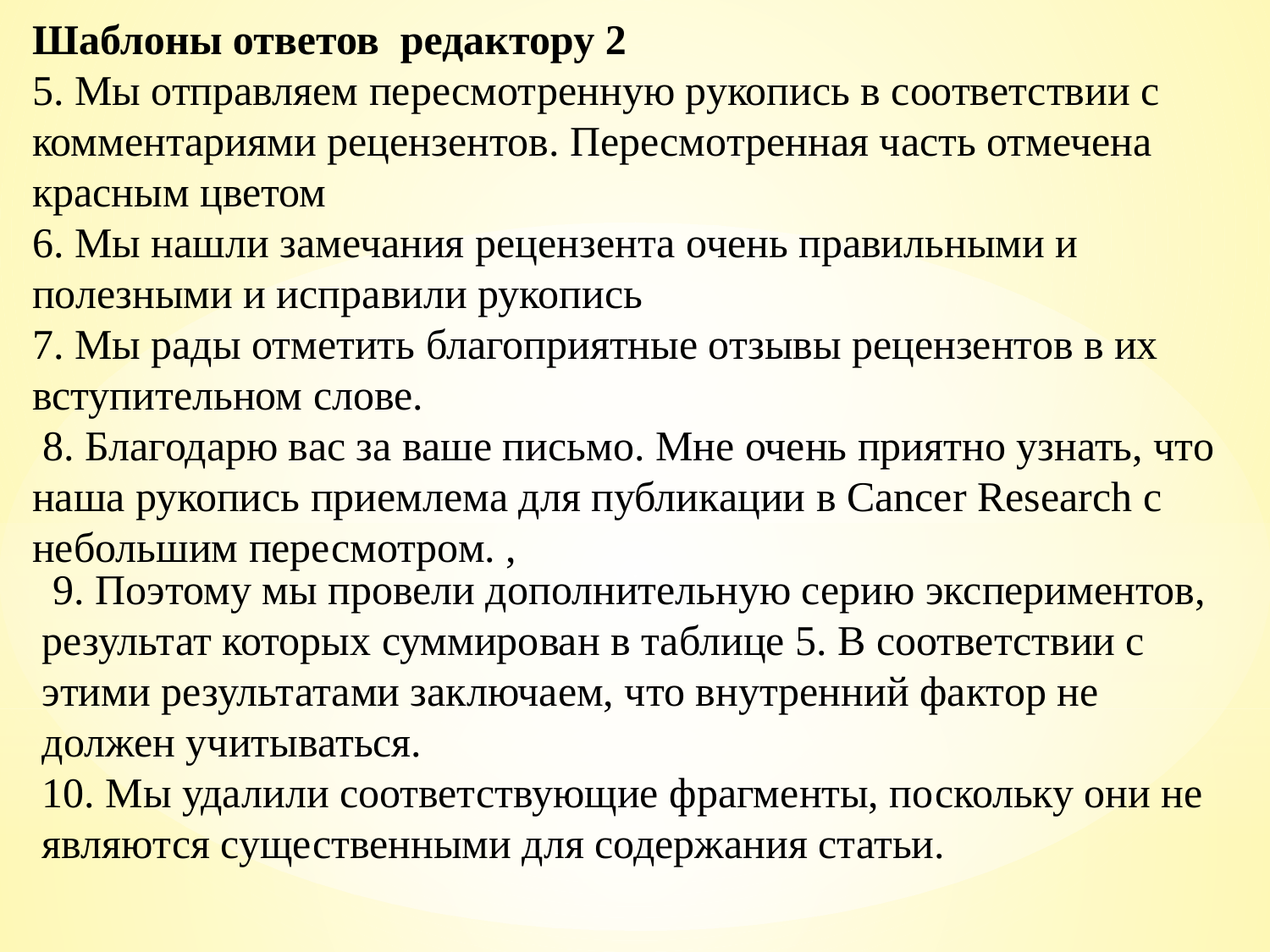

Шаблоны ответов  редактору 2
5. Мы отправляем пересмотренную рукопись в соответствии с комментариями рецензентов. Пересмотренная часть отмечена красным цветом
6. Мы нашли замечания рецензента очень правильными и  полезными и исправили рукопись
7. Мы рады отметить благоприятные отзывы рецензентов в их вступительном слове.
 8. Благодарю вас за ваше письмо. Мне очень приятно узнать, что наша рукопись приемлема для публикации в Cancer Research с небольшим пересмотром. ,
 9. Поэтому мы провели дополнительную серию экспериментов, результат которых суммирован в таблице 5. В соответствии с этими результатами заключаем, что внутренний фактор не должен учитываться.
10. Мы удалили соответствующие фрагменты, поскольку они не являются существенными для содержания статьи.